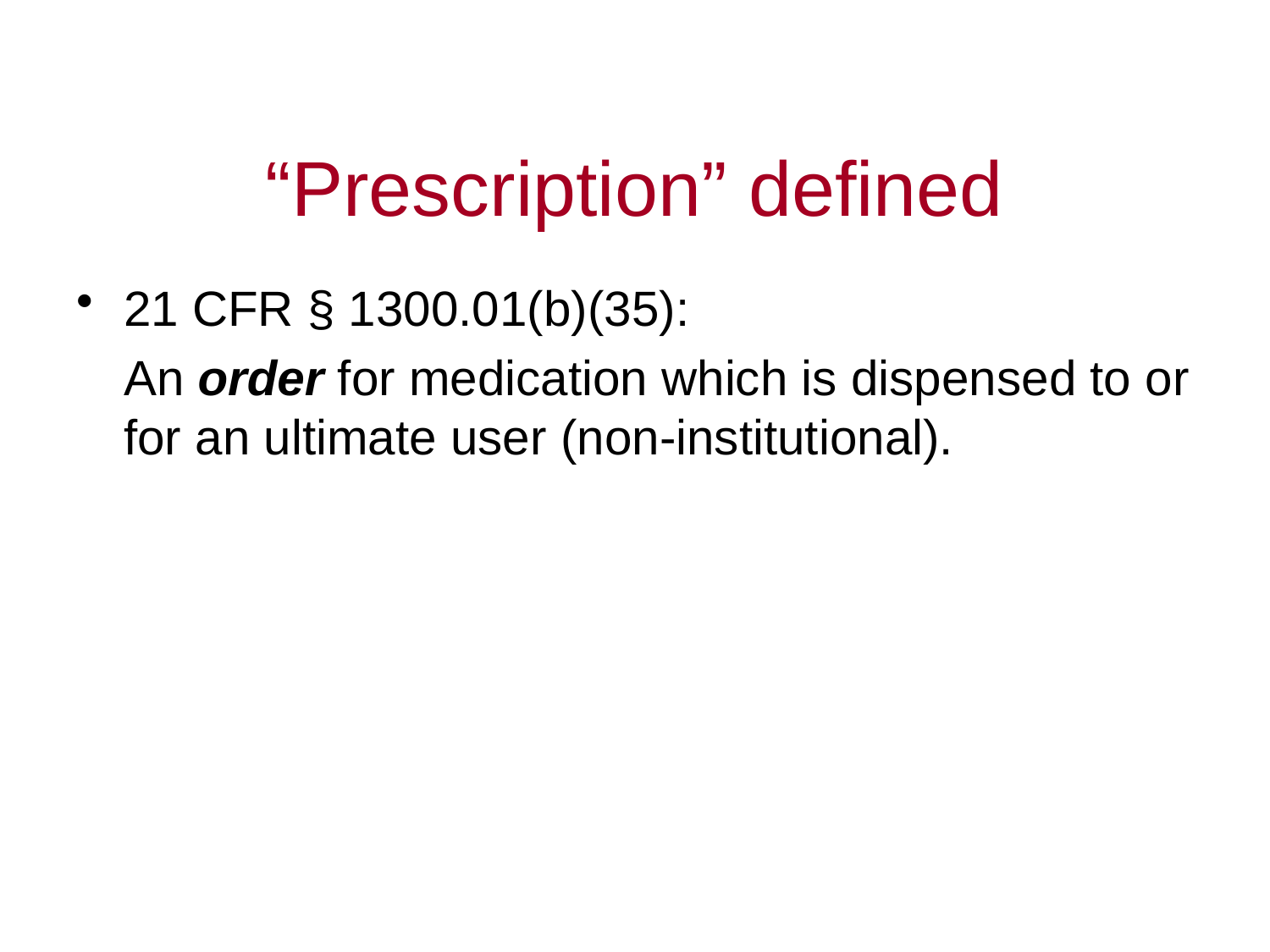

# “Prescription” defined
21 CFR § 1300.01(b)(35):
	An order for medication which is dispensed to or for an ultimate user (non-institutional).